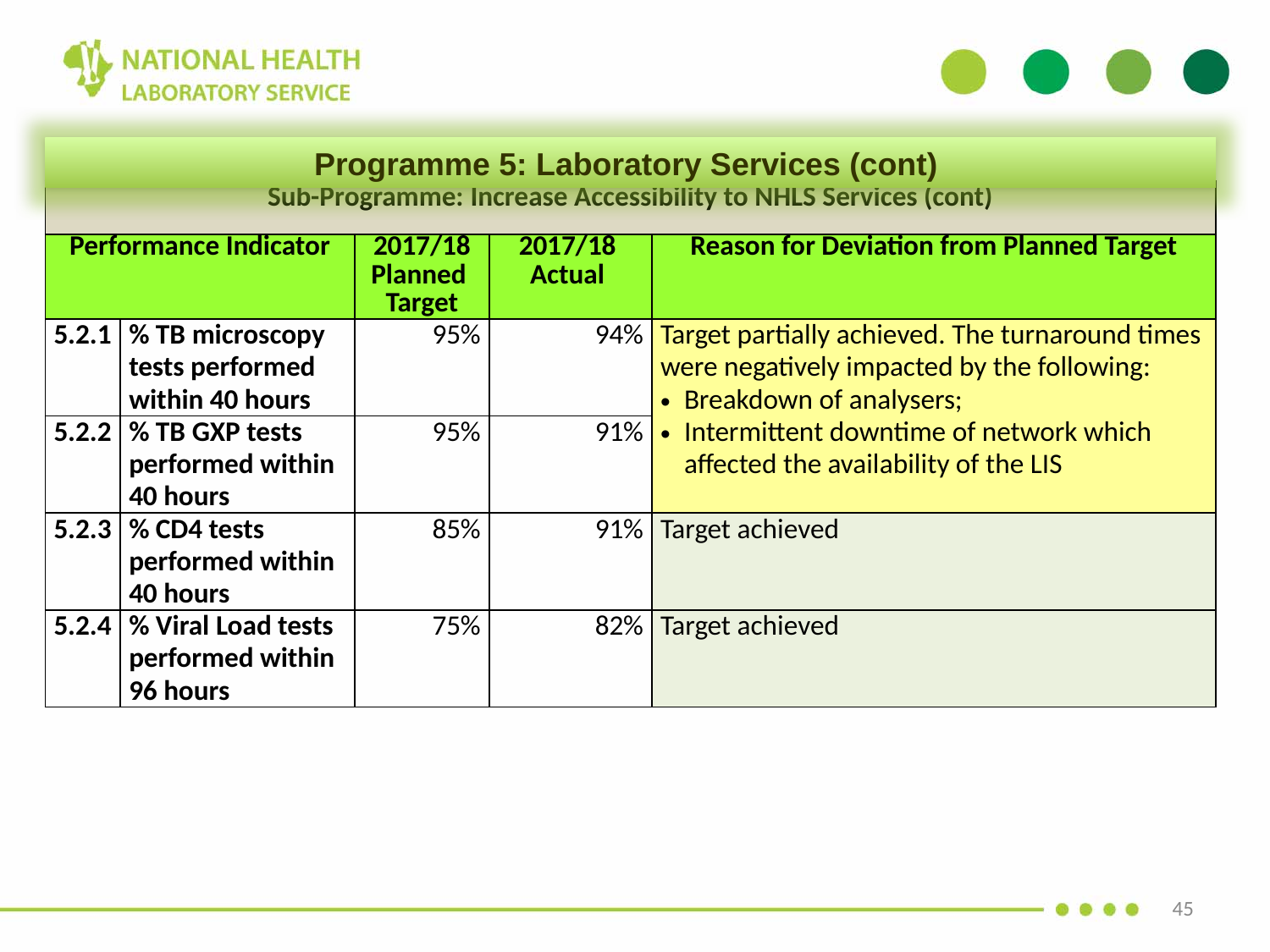

Programme 5: Laboratory Services (cont)
| Sub-Programme: Increase Accessibility to NHLS Services (cont) |  |  |  |  |
| --- | --- | --- | --- | --- |
| Performance Indicator |  | 2017/18 Planned Target | 2017/18 Actual | Reason for Deviation from Planned Target |
| 5.2.1 | % TB microscopy tests performed within 40 hours | 95% | 94% | Target partially achieved. The turnaround times were negatively impacted by the following: Breakdown of analysers; Intermittent downtime of network which affected the availability of the LIS |
| 5.2.2 | % TB GXP tests performed within 40 hours | 95% | 91% |  |
| 5.2.3 | % CD4 tests performed within 40 hours | 85% | 91% | Target achieved |
| 5.2.4 | % Viral Load tests performed within 96 hours | 75% | 82% | Target achieved |
45